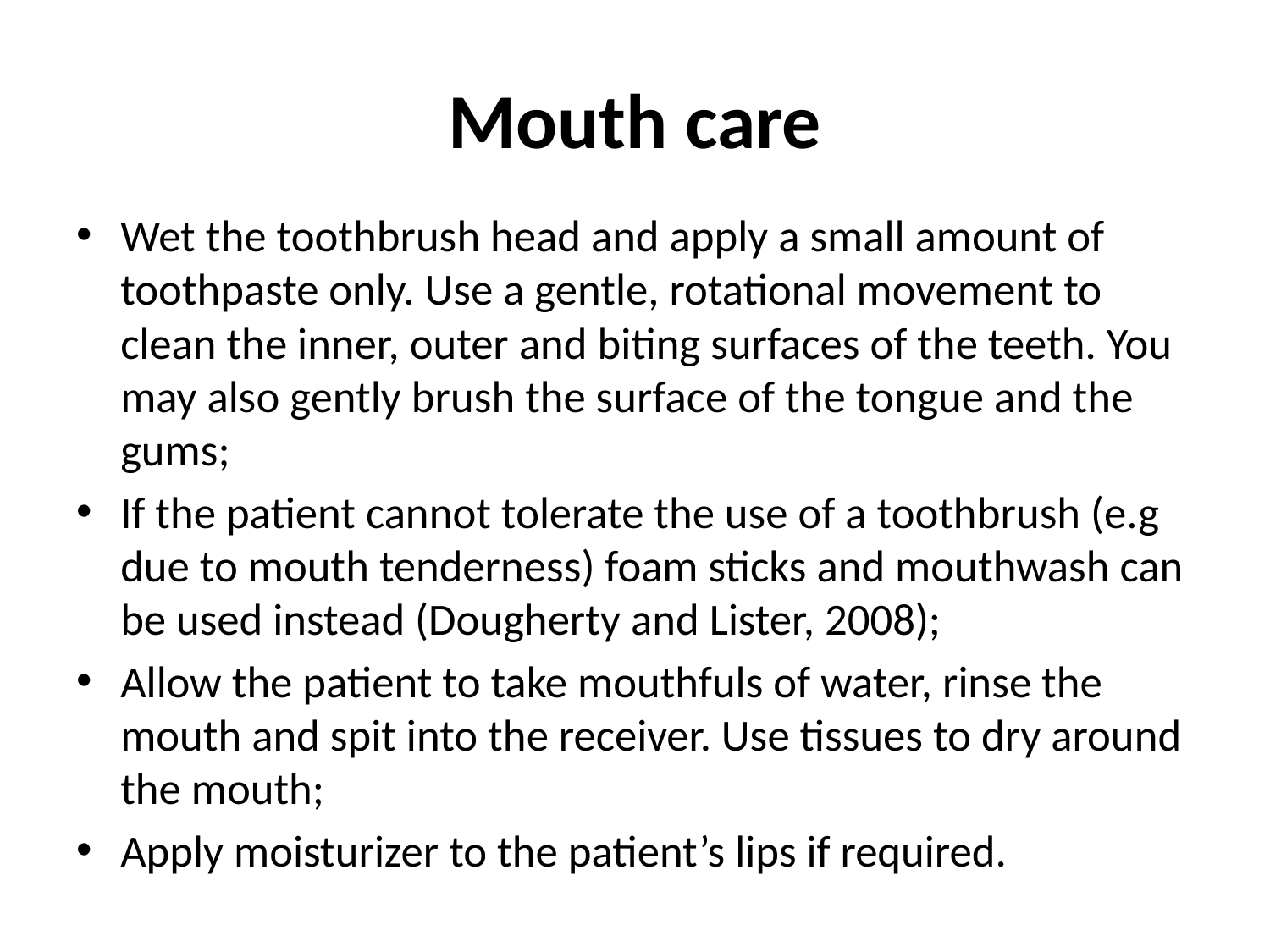

# Mouth care
Wet the toothbrush head and apply a small amount of toothpaste only. Use a gentle, rotational movement to clean the inner, outer and biting surfaces of the teeth. You may also gently brush the surface of the tongue and the gums;
If the patient cannot tolerate the use of a toothbrush (e.g due to mouth tenderness) foam sticks and mouthwash can be used instead (Dougherty and Lister, 2008);
Allow the patient to take mouthfuls of water, rinse the mouth and spit into the receiver. Use tissues to dry around the mouth;
Apply moisturizer to the patient’s lips if required.